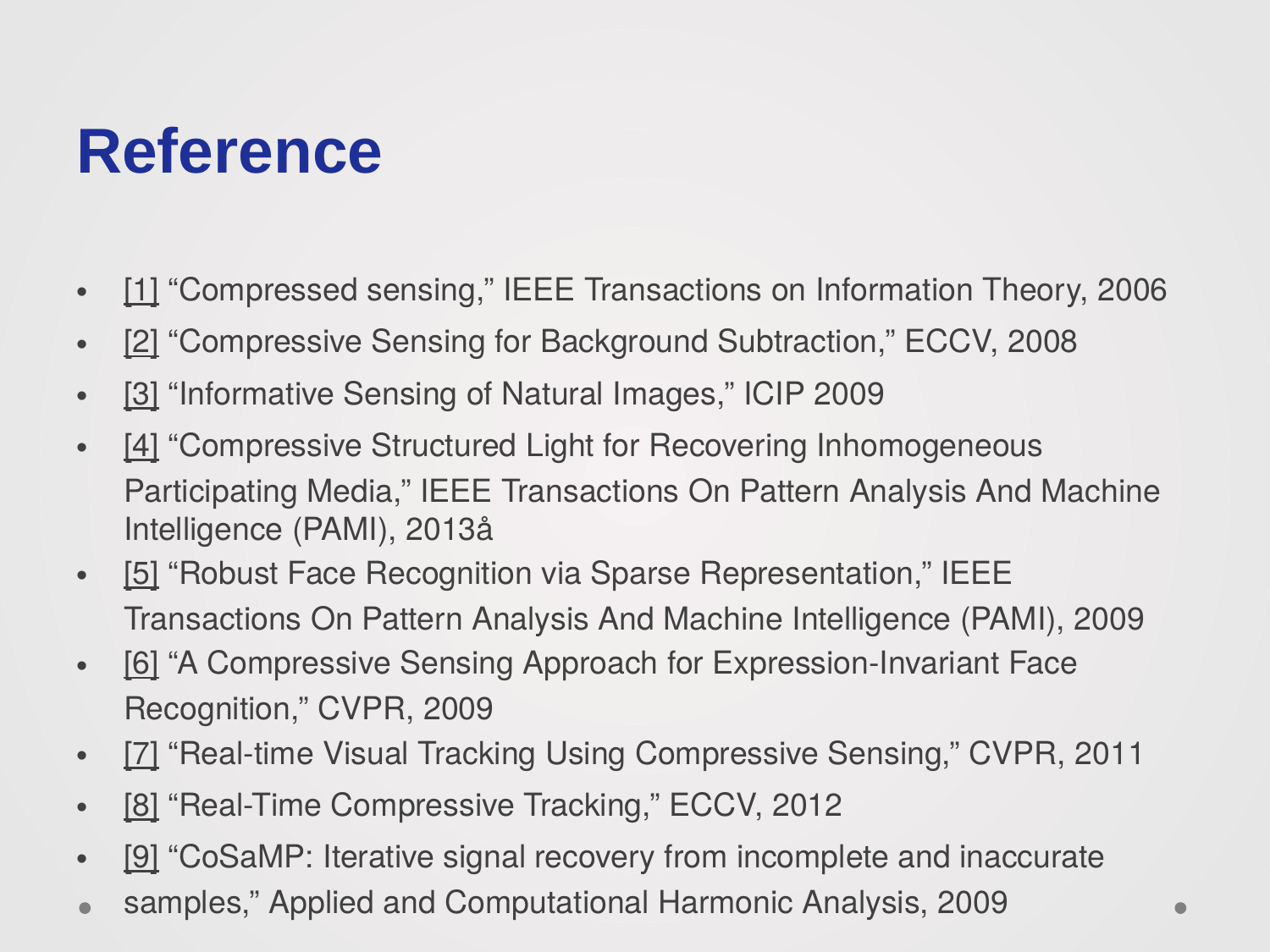

# Reference
[1] “Compressed sensing,” IEEE Transactions on Information Theory, 2006
[2] “Compressive Sensing for Background Subtraction,” ECCV, 2008
[3] “Informative Sensing of Natural Images,” ICIP 2009
[4] “Compressive Structured Light for Recovering Inhomogeneous Participating Media,” IEEE Transactions On Pattern Analysis And Machine Intelligence (PAMI), 2013å
[5] “Robust Face Recognition via Sparse Representation,” IEEE Transactions On Pattern Analysis And Machine Intelligence (PAMI), 2009
[6] “A Compressive Sensing Approach for Expression-Invariant Face Recognition,” CVPR, 2009
[7] “Real-time Visual Tracking Using Compressive Sensing,” CVPR, 2011
[8] “Real-Time Compressive Tracking,” ECCV, 2012
[9] “CoSaMP: Iterative signal recovery from incomplete and inaccurate samples,” Applied and Computational Harmonic Analysis, 2009